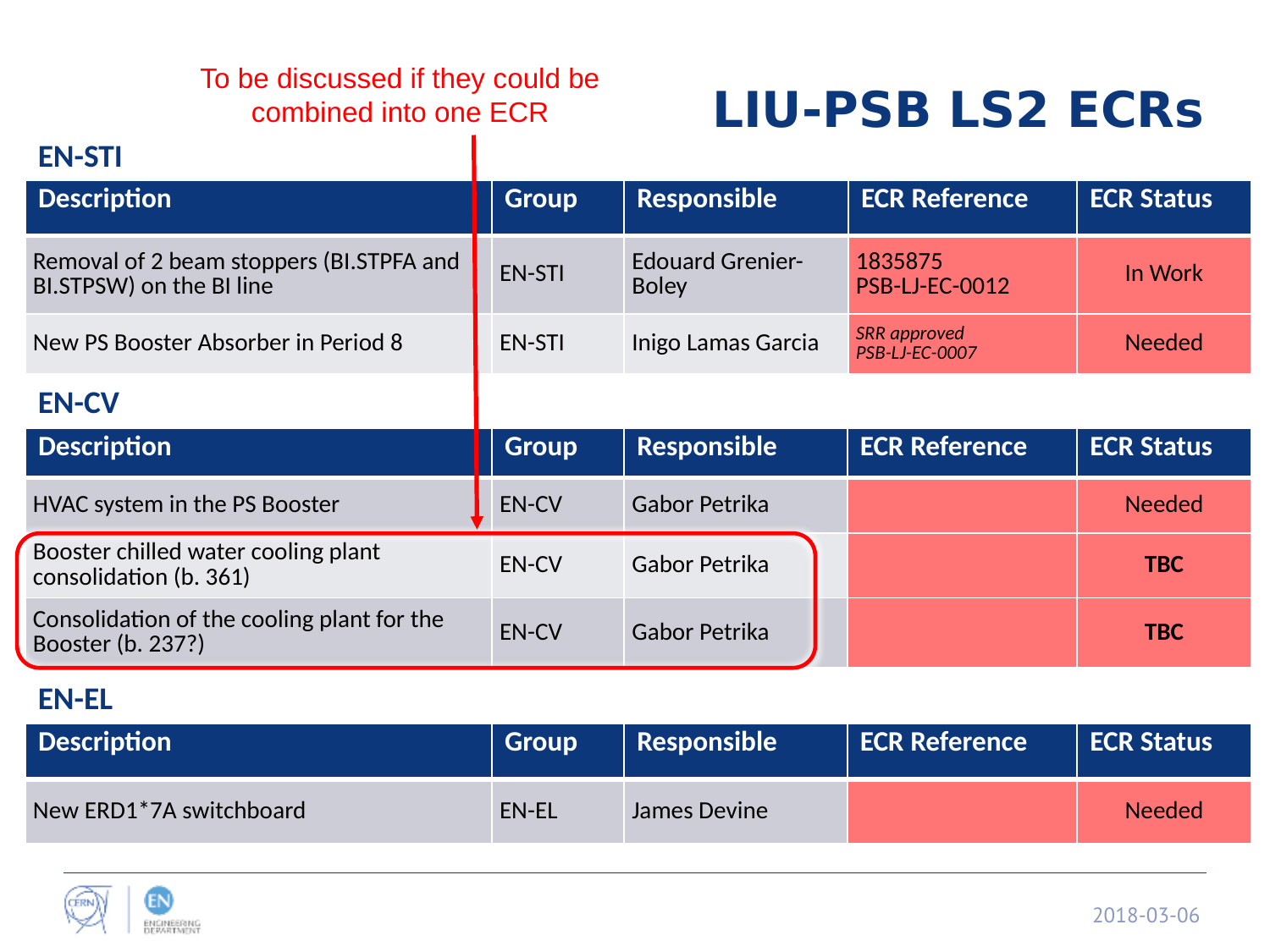

To be discussed if they could be combined into one ECR
LIU-PSB LS2 ECRs
EN-STI
| Description | Group | Responsible | ECR Reference | ECR Status |
| --- | --- | --- | --- | --- |
| Removal of 2 beam stoppers (BI.STPFA and BI.STPSW) on the BI line | EN-STI | Edouard Grenier-Boley | 1835875 PSB-LJ-EC-0012 | In Work |
| New PS Booster Absorber in Period 8 | EN-STI | Inigo Lamas Garcia | SRR approved PSB-LJ-EC-0007 | Needed |
EN-CV
| Description | Group | Responsible | ECR Reference | ECR Status |
| --- | --- | --- | --- | --- |
| HVAC system in the PS Booster | EN-CV | Gabor Petrika |  | Needed |
| Booster chilled water cooling plant consolidation (b. 361) | EN-CV | Gabor Petrika |  | TBC |
| Consolidation of the cooling plant for the Booster (b. 237?) | EN-CV | Gabor Petrika |  | TBC |

EN-EL
| Description | Group | Responsible | ECR Reference | ECR Status |
| --- | --- | --- | --- | --- |
| New ERD1\*7A switchboard | EN-EL | James Devine |  | Needed |
2018-03-06